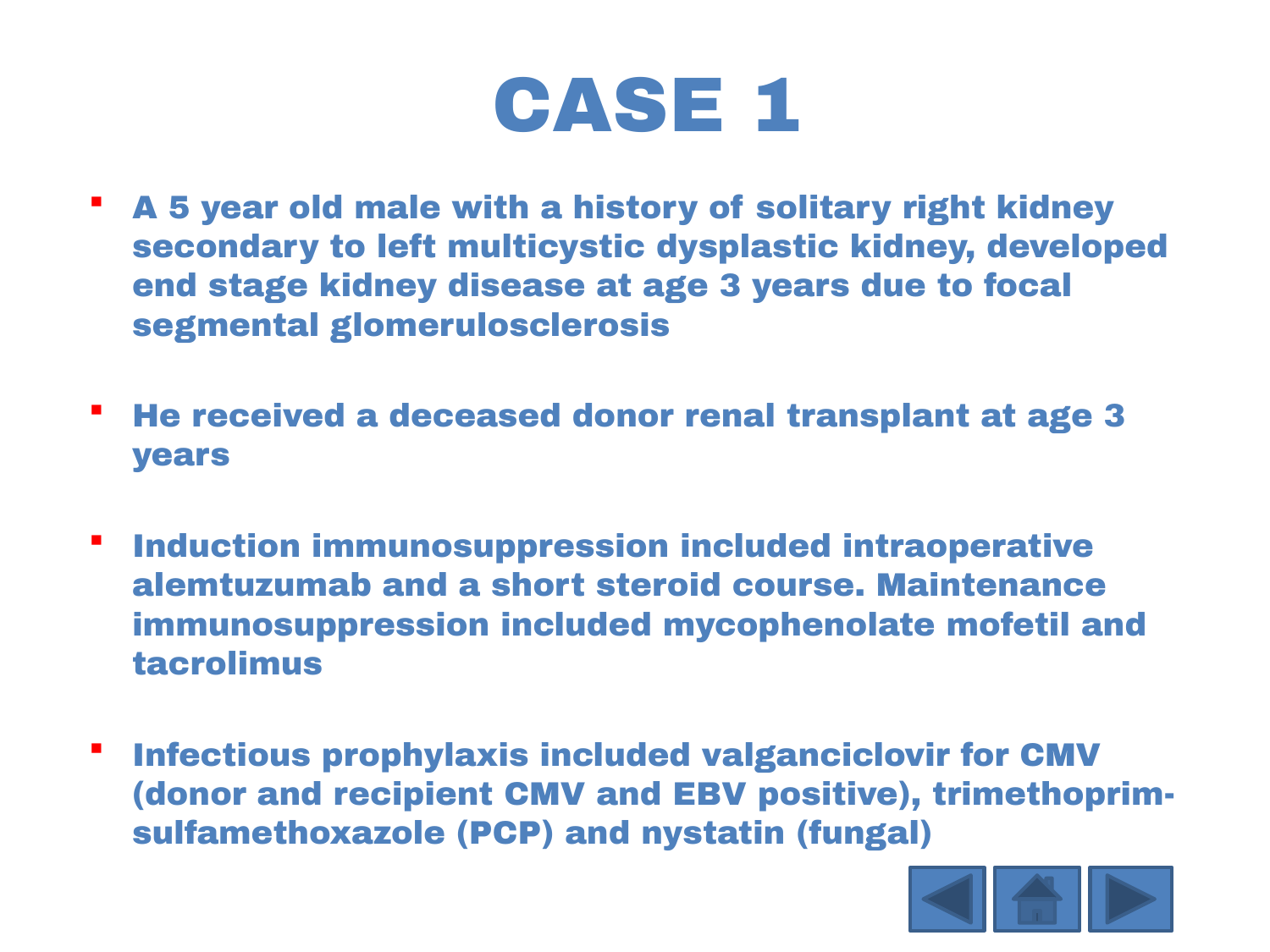

# CASE 1
A 5 year old male with a history of solitary right kidney secondary to left multicystic dysplastic kidney, developed end stage kidney disease at age 3 years due to focal segmental glomerulosclerosis

He received a deceased donor renal transplant at age 3 years

Induction immunosuppression included intraoperative alemtuzumab and a short steroid course. Maintenance immunosuppression included mycophenolate mofetil and tacrolimus

Infectious prophylaxis included valganciclovir for CMV (donor and recipient CMV and EBV positive), trimethoprim-sulfamethoxazole (PCP) and nystatin (fungal)